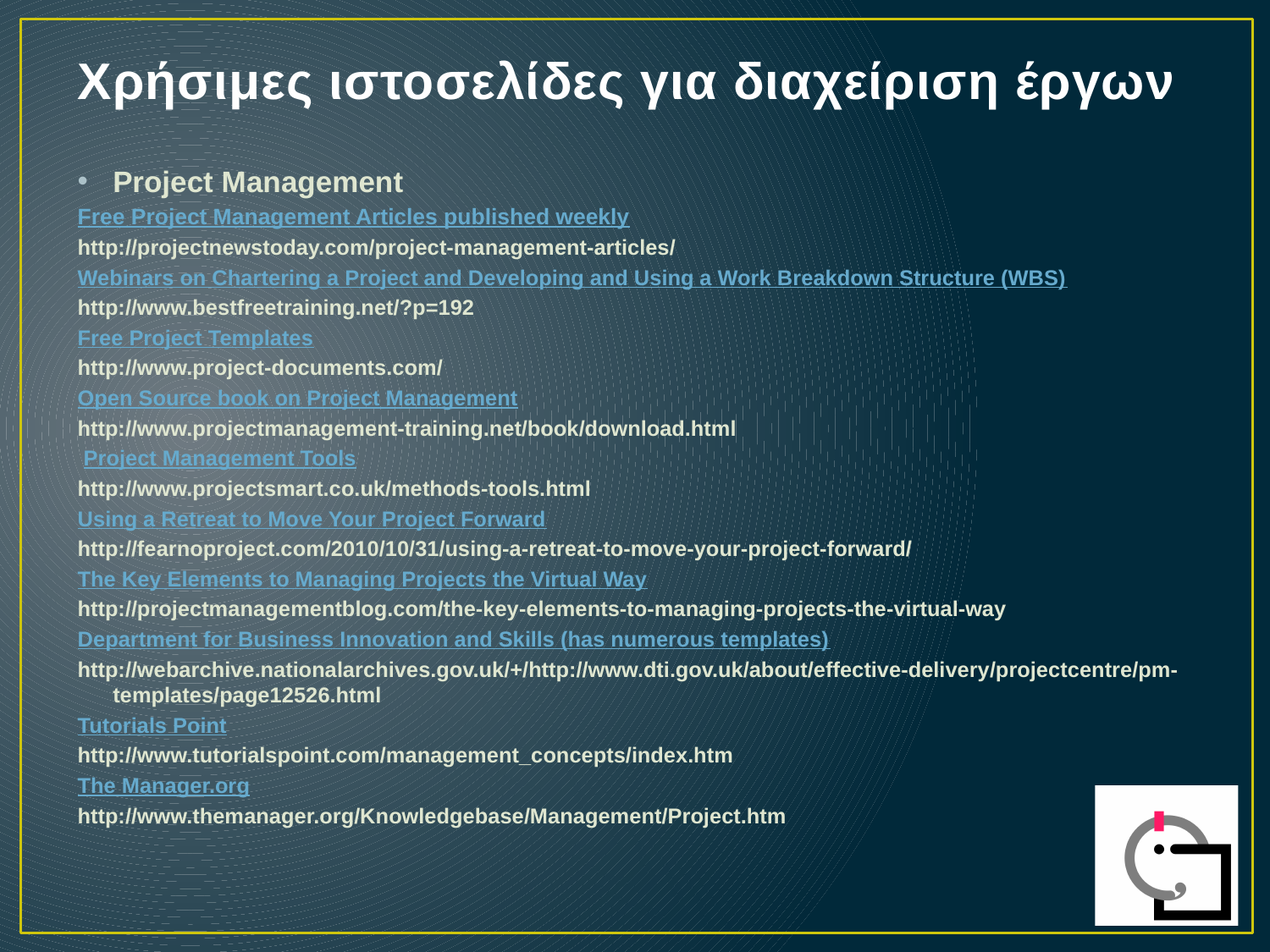

# Χρήσιμες ιστοσελίδες για διαχείριση έργων
Project Management
Free Project Management Articles published weekly
http://projectnewstoday.com/project-management-articles/
Webinars on Chartering a Project and Developing and Using a Work Breakdown Structure (WBS)
http://www.bestfreetraining.net/?p=192
Free Project Templates
http://www.project-documents.com/
Open Source book on Project Management
http://www.projectmanagement-training.net/book/download.html
 Project Management Tools
http://www.projectsmart.co.uk/methods-tools.html
Using a Retreat to Move Your Project Forward
http://fearnoproject.com/2010/10/31/using-a-retreat-to-move-your-project-forward/
The Key Elements to Managing Projects the Virtual Way
http://projectmanagementblog.com/the-key-elements-to-managing-projects-the-virtual-way
Department for Business Innovation and Skills (has numerous templates)
http://webarchive.nationalarchives.gov.uk/+/http://www.dti.gov.uk/about/effective-delivery/projectcentre/pm-templates/page12526.html
Tutorials Point
http://www.tutorialspoint.com/management_concepts/index.htm
The Manager.org
http://www.themanager.org/Knowledgebase/Management/Project.htm